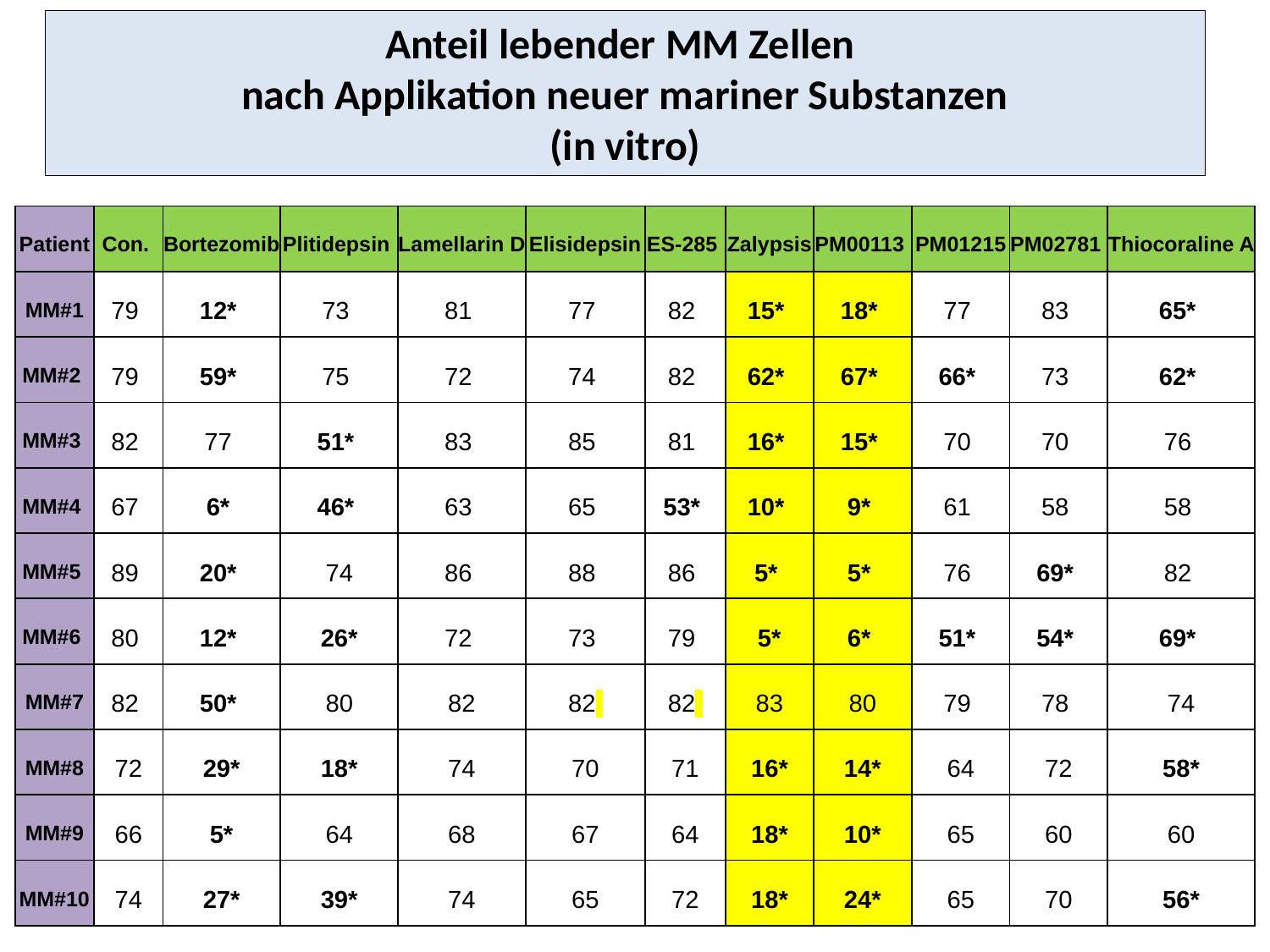

Anteil lebender MM Zellen
nach Applikation neuer mariner Substanzen
(in vitro)
| Patient | Con. | Bortezomib | Plitidepsin | Lamellarin D | Elisidepsin | ES-285 | Zalypsis | PM00113 | PM01215 | PM02781 | Thiocoraline A |
| --- | --- | --- | --- | --- | --- | --- | --- | --- | --- | --- | --- |
| MM#1 | 79 | 12\* | 73 | 81 | 77 | 82 | 15\* | 18\* | 77 | 83 | 65\* |
| MM#2 | 79 | 59\* | 75 | 72 | 74 | 82 | 62\* | 67\* | 66\* | 73 | 62\* |
| MM#3 | 82 | 77 | 51\* | 83 | 85 | 81 | 16\* | 15\* | 70 | 70 | 76 |
| MM#4 | 67 | 6\* | 46\* | 63 | 65 | 53\* | 10\* | 9\* | 61 | 58 | 58 |
| MM#5 | 89 | 20\* | 74 | 86 | 88 | 86 | 5\* | 5\* | 76 | 69\* | 82 |
| MM#6 | 80 | 12\* | 26\* | 72 | 73 | 79 | 5\* | 6\* | 51\* | 54\* | 69\* |
| MM#7 | 82 | 50\* | 80 | 82 | 82 | 82 | 83 | 80 | 79 | 78 | 74 |
| MM#8 | 72 | 29\* | 18\* | 74 | 70 | 71 | 16\* | 14\* | 64 | 72 | 58\* |
| MM#9 | 66 | 5\* | 64 | 68 | 67 | 64 | 18\* | 10\* | 65 | 60 | 60 |
| MM#10 | 74 | 27\* | 39\* | 74 | 65 | 72 | 18\* | 24\* | 65 | 70 | 56\* |